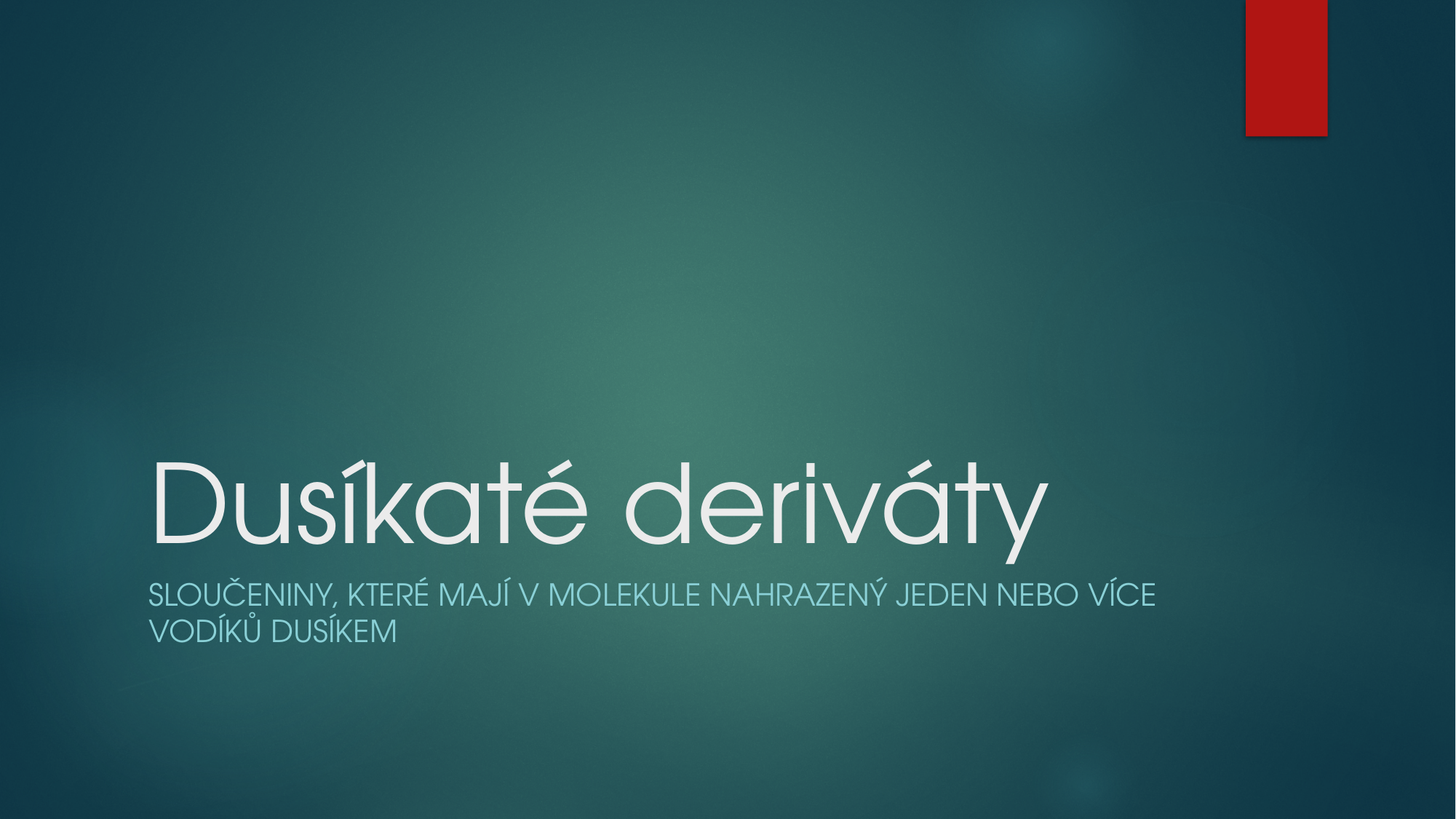

# Dusíkaté deriváty
Sloučeniny, které mají v molekule nahrazený jeden nebo více vodíků dusíkem